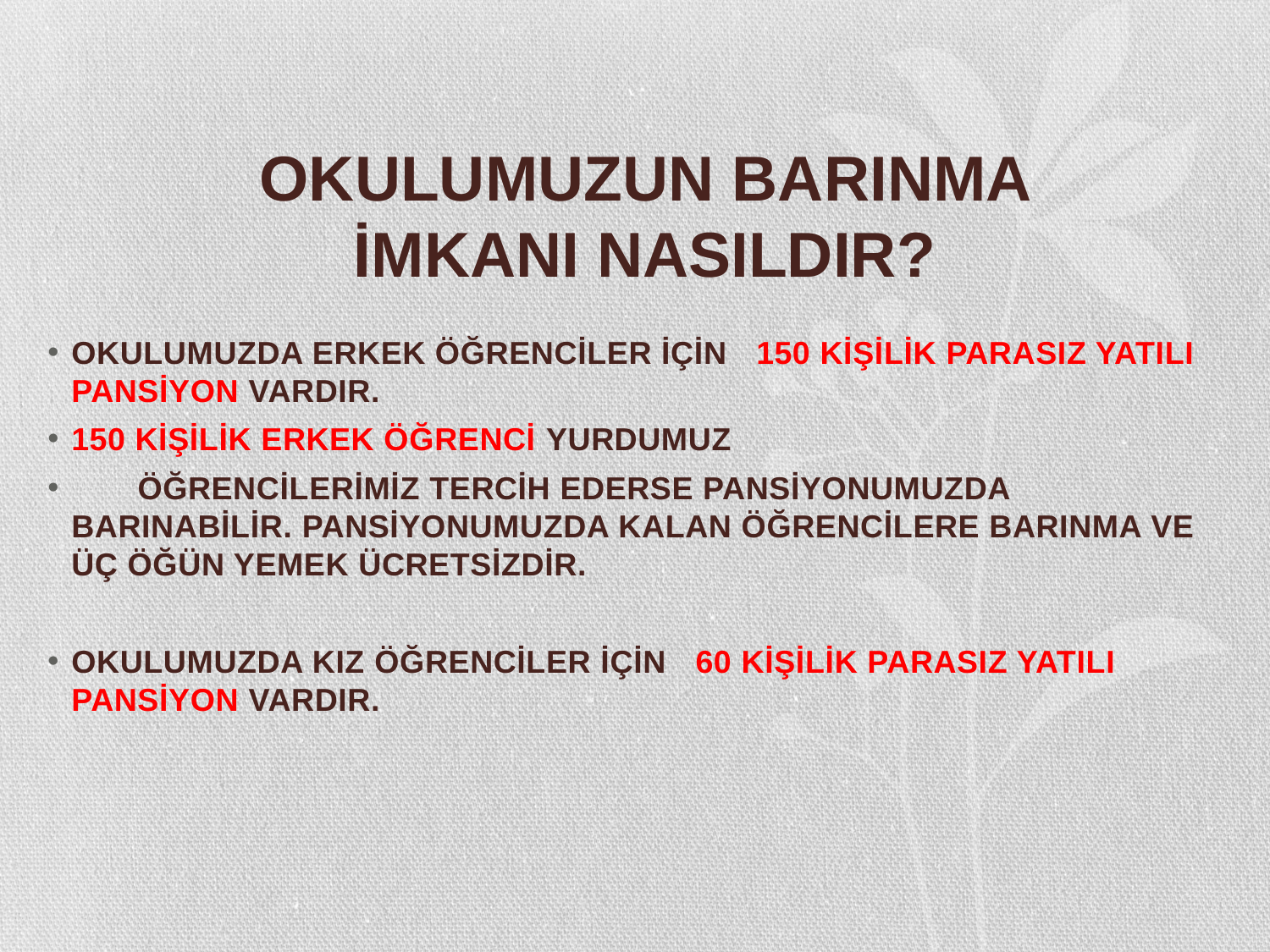

OKULUMUZUN BARINMA İMKANI NASILDIR?
OKULUMUZDA ERKEK ÖĞRENCİLER İÇİN   150 KİŞİLİK PARASIZ YATILI PANSİYON VARDIR.
150 KİŞİLİK ERKEK ÖĞRENCİ YURDUMUZ
       ÖĞRENCİLERİMİZ TERCİH EDERSE PANSİYONUMUZDA BARINABİLİR. PANSİYONUMUZDA KALAN ÖĞRENCİLERE BARINMA VE ÜÇ ÖĞÜN YEMEK ÜCRETSİZDİR.

OKULUMUZDA KIZ ÖĞRENCİLER İÇİN   60 KİŞİLİK PARASIZ YATILI PANSİYON VARDIR.